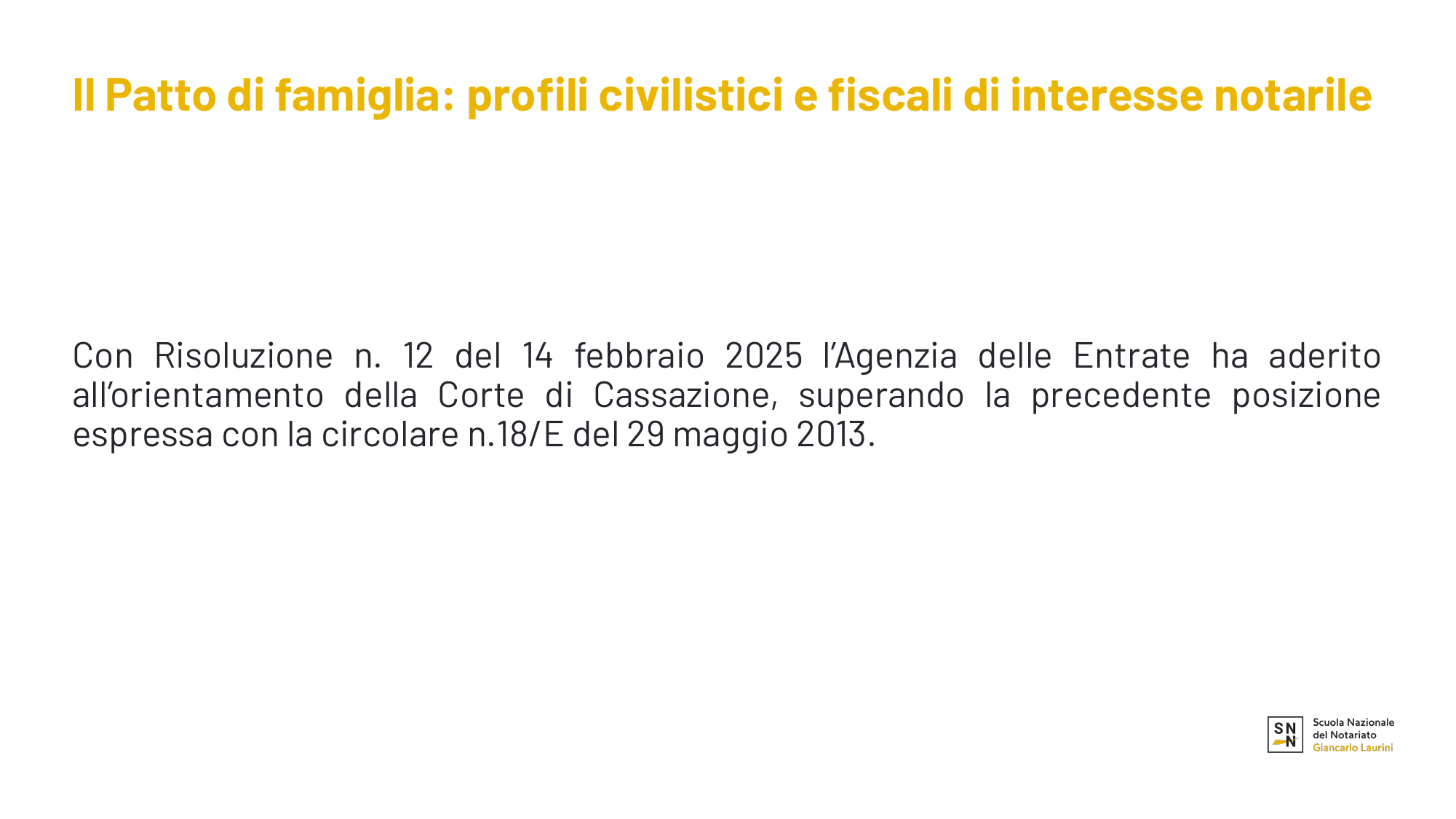

# Il Patto di famiglia: profili civilistici e fiscali di interesse notarile

Con Risoluzione n. 12 del 14 febbraio 2025 l’Agenzia delle Entrate ha aderito all’orientamento della Corte di Cassazione, superando la precedente posizione espressa con la circolare n.18/E del 29 maggio 2013.